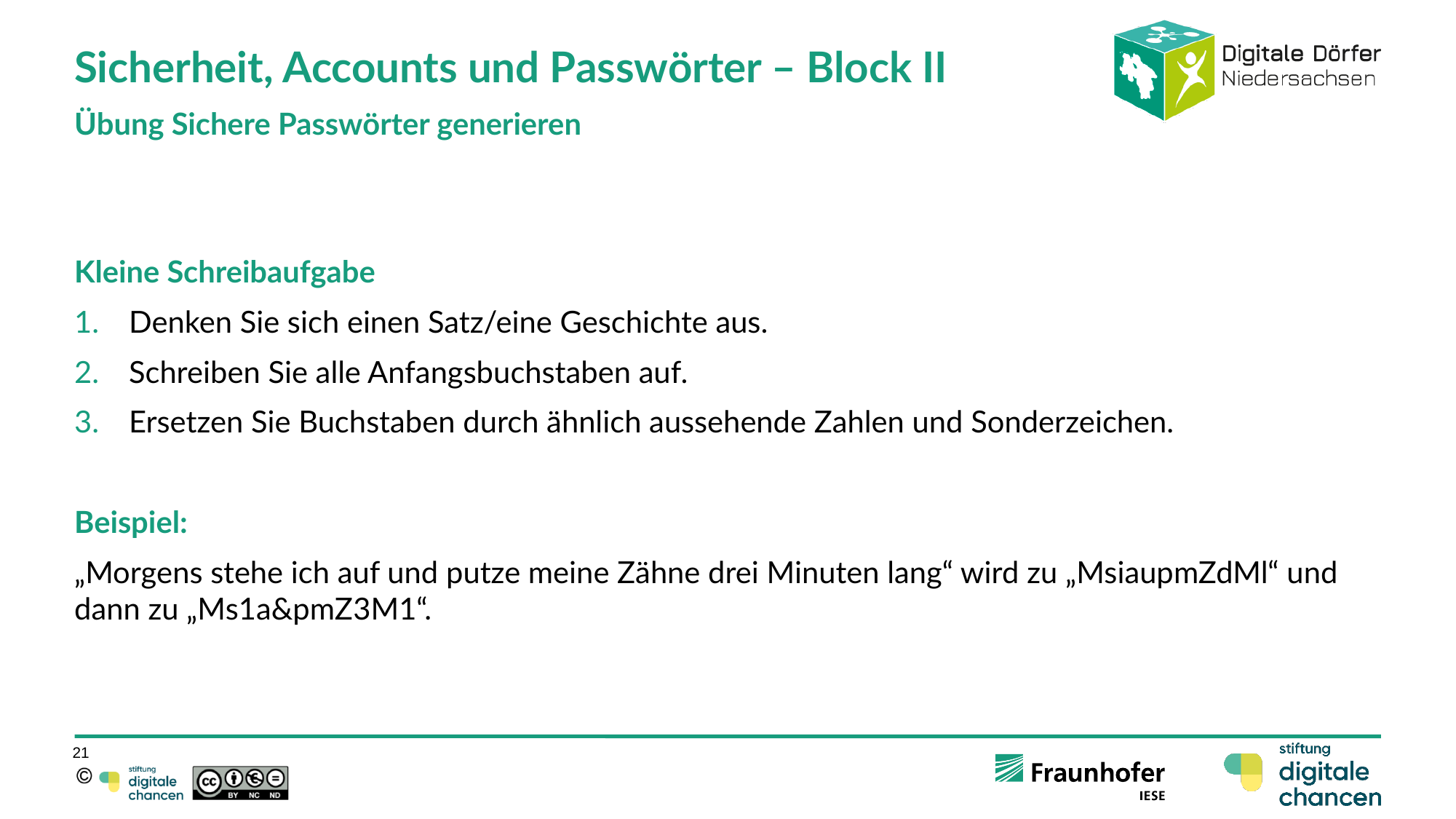

# Sicherheit, Accounts und Passwörter – Block II
Übung Sichere Passwörter generieren

Kleine Schreibaufgabe
Denken Sie sich einen Satz/eine Geschichte aus.
Schreiben Sie alle Anfangsbuchstaben auf.
Ersetzen Sie Buchstaben durch ähnlich aussehende Zahlen und Sonderzeichen.

Beispiel:
„Morgens stehe ich auf und putze meine Zähne drei Minuten lang“ wird zu „MsiaupmZdMl“ und dann zu „Ms1a&pmZ3M1“.